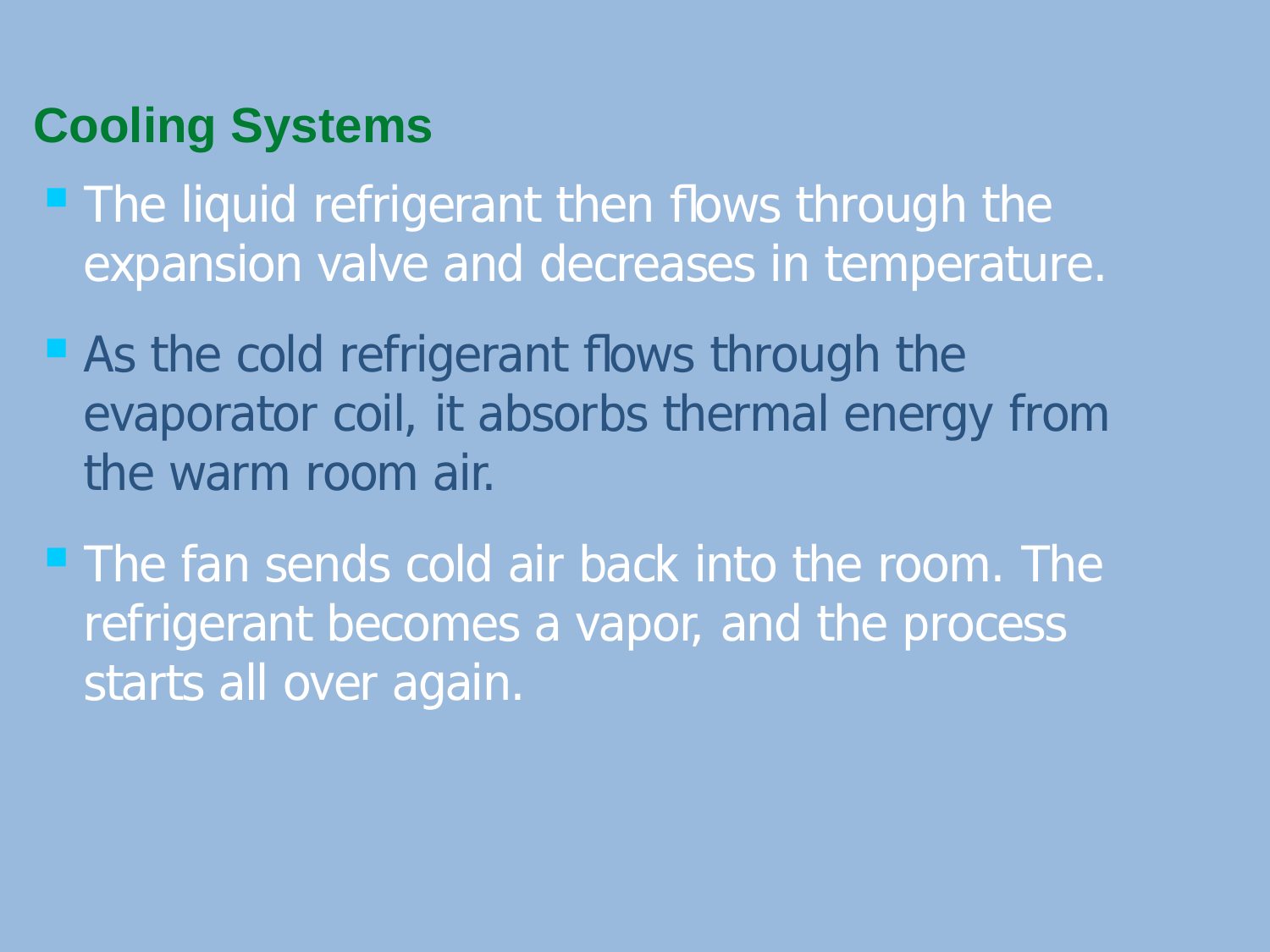

Cooling Systems
The liquid refrigerant then flows through the expansion valve and decreases in temperature.
As the cold refrigerant flows through the evaporator coil, it absorbs thermal energy from the warm room air.
The fan sends cold air back into the room. The refrigerant becomes a vapor, and the process starts all over again.